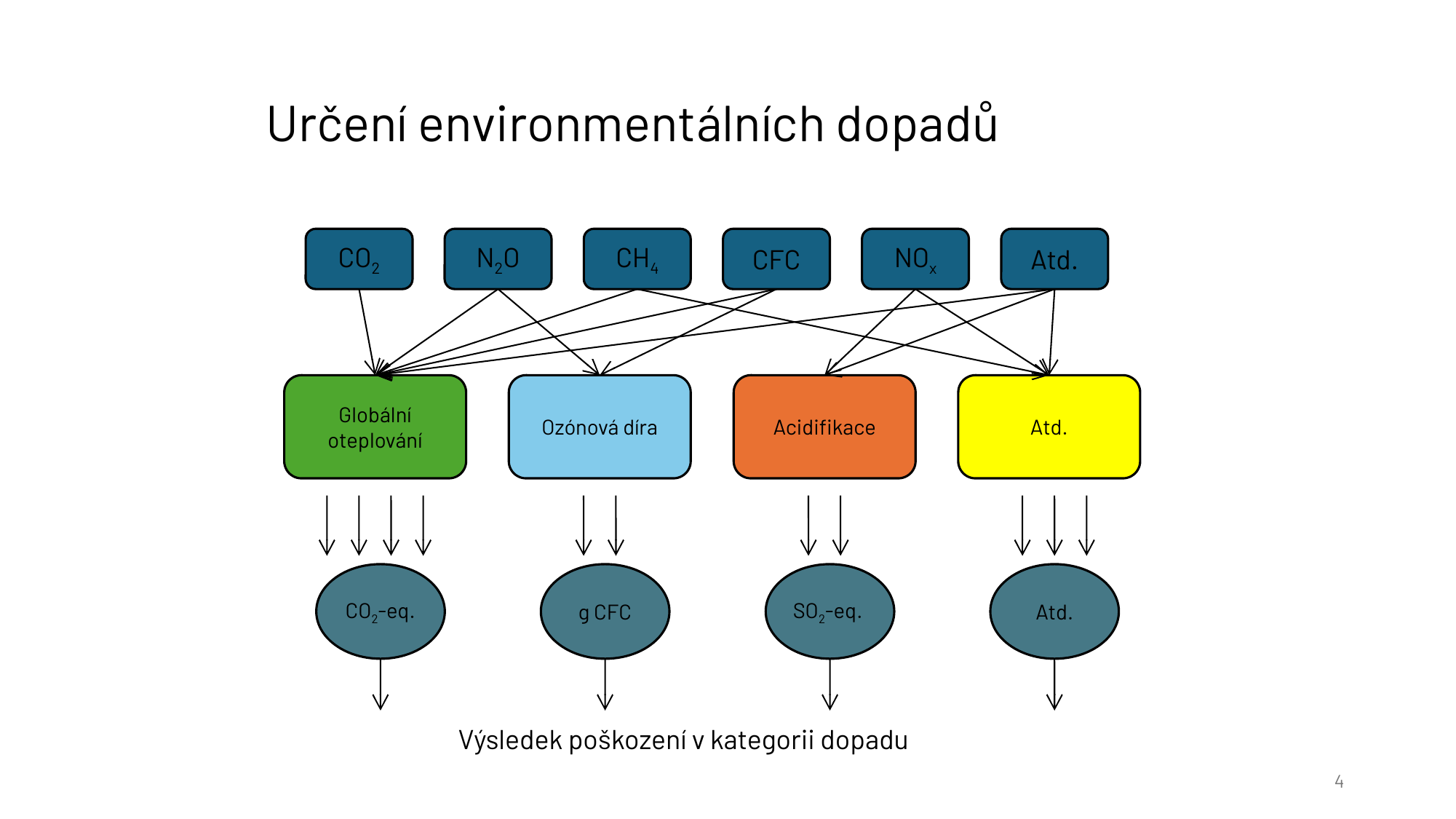

# Určení environmentálních dopadů
CO2
N2O
CH4
CFC
NOx
Atd.
Globální
oteplování
Ozónová díra
Acidifikace
Atd.

CO2-eq.
g CFC
SO2-eq.
Atd.

Výsledek poškození v kategorii dopadu
4